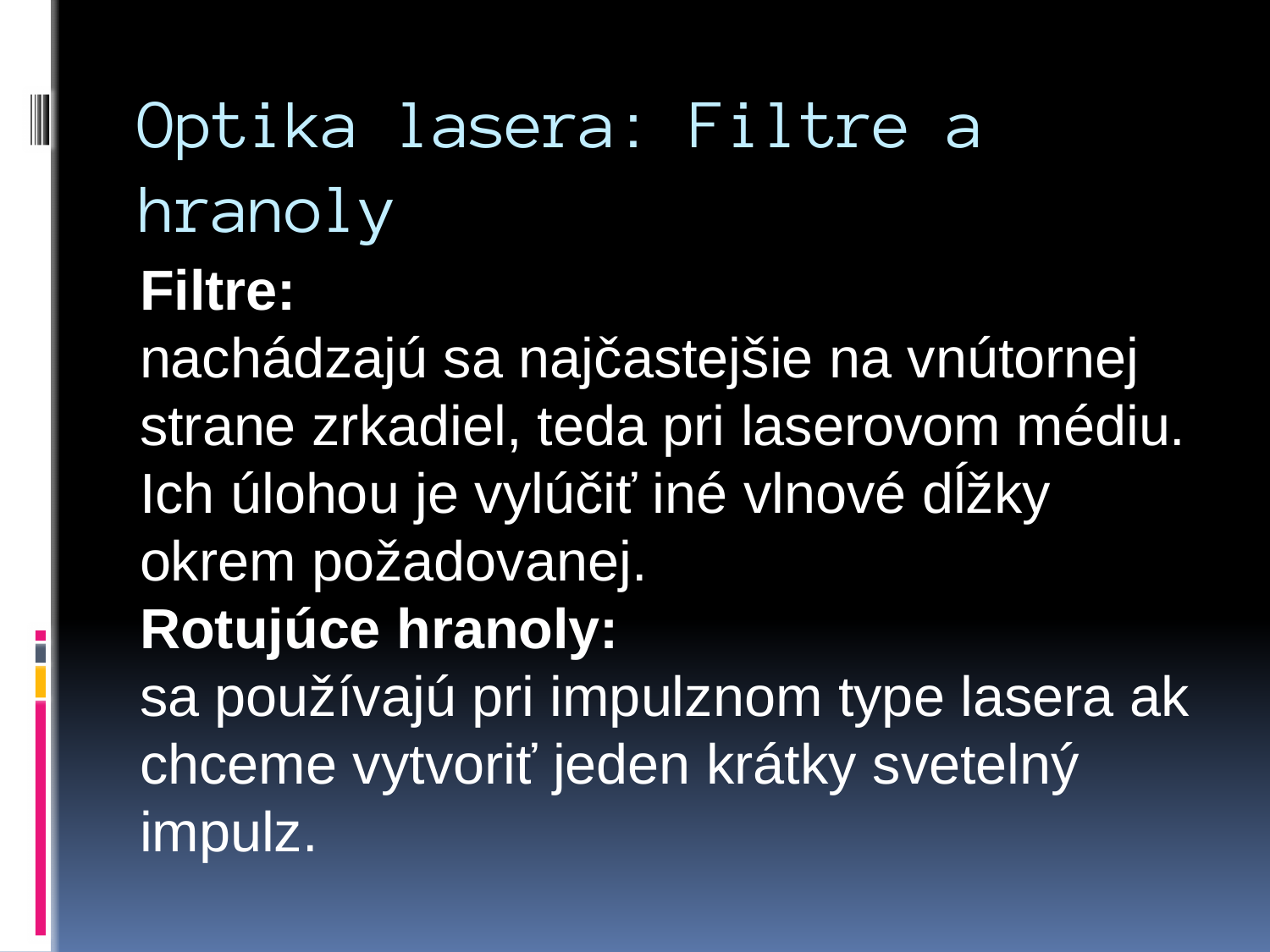

# Optika lasera: Filtre a hranoly
Filtre:
nachádzajú sa najčastejšie na vnútornej strane zrkadiel, teda pri laserovom médiu. Ich úlohou je vylúčiť iné vlnové dĺžky okrem požadovanej.
Rotujúce hranoly:
sa používajú pri impulznom type lasera ak chceme vytvoriť jeden krátky svetelný impulz.